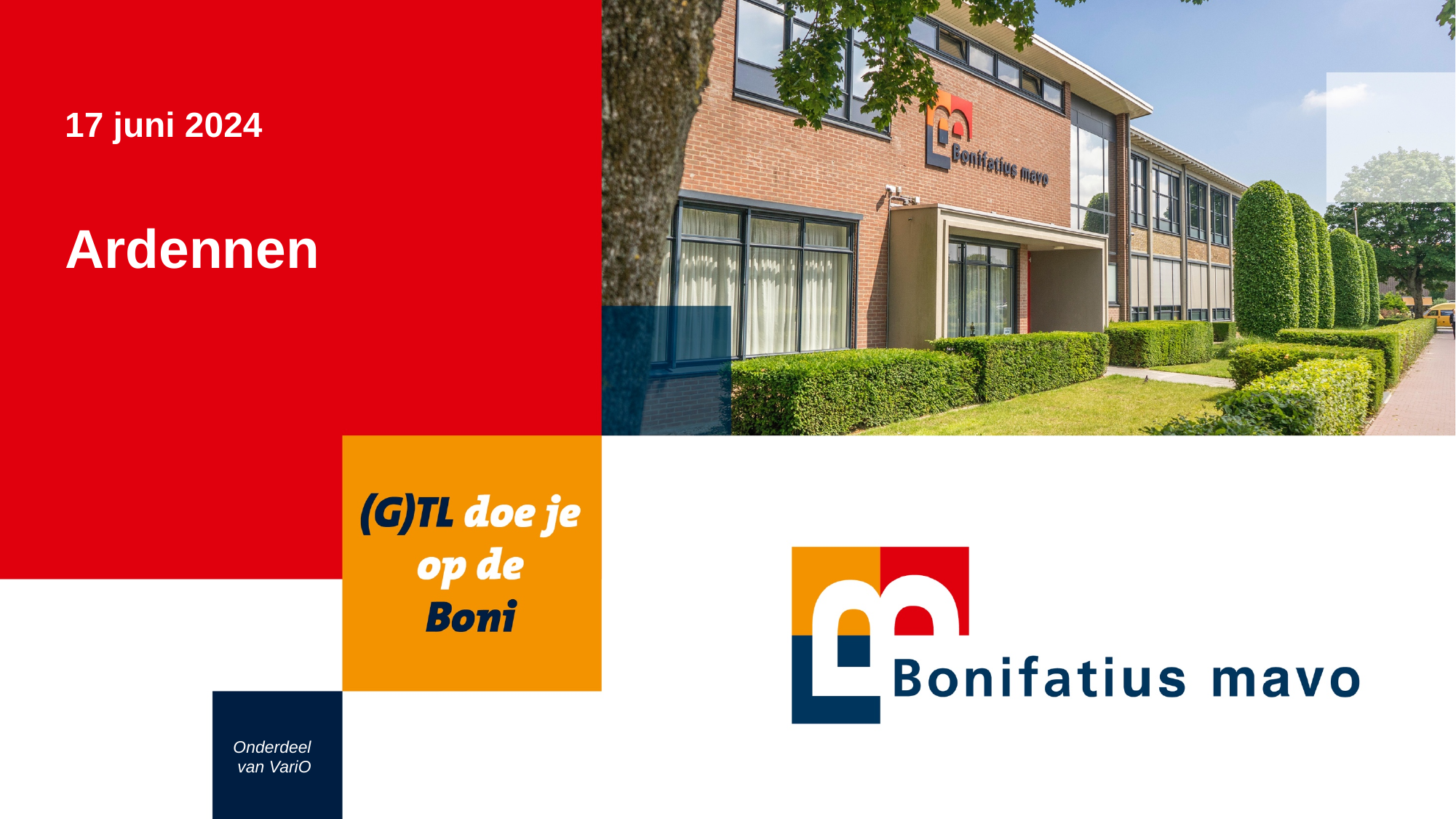

# 17 juni 2024
Ardennen
Onderdeel
van VariO